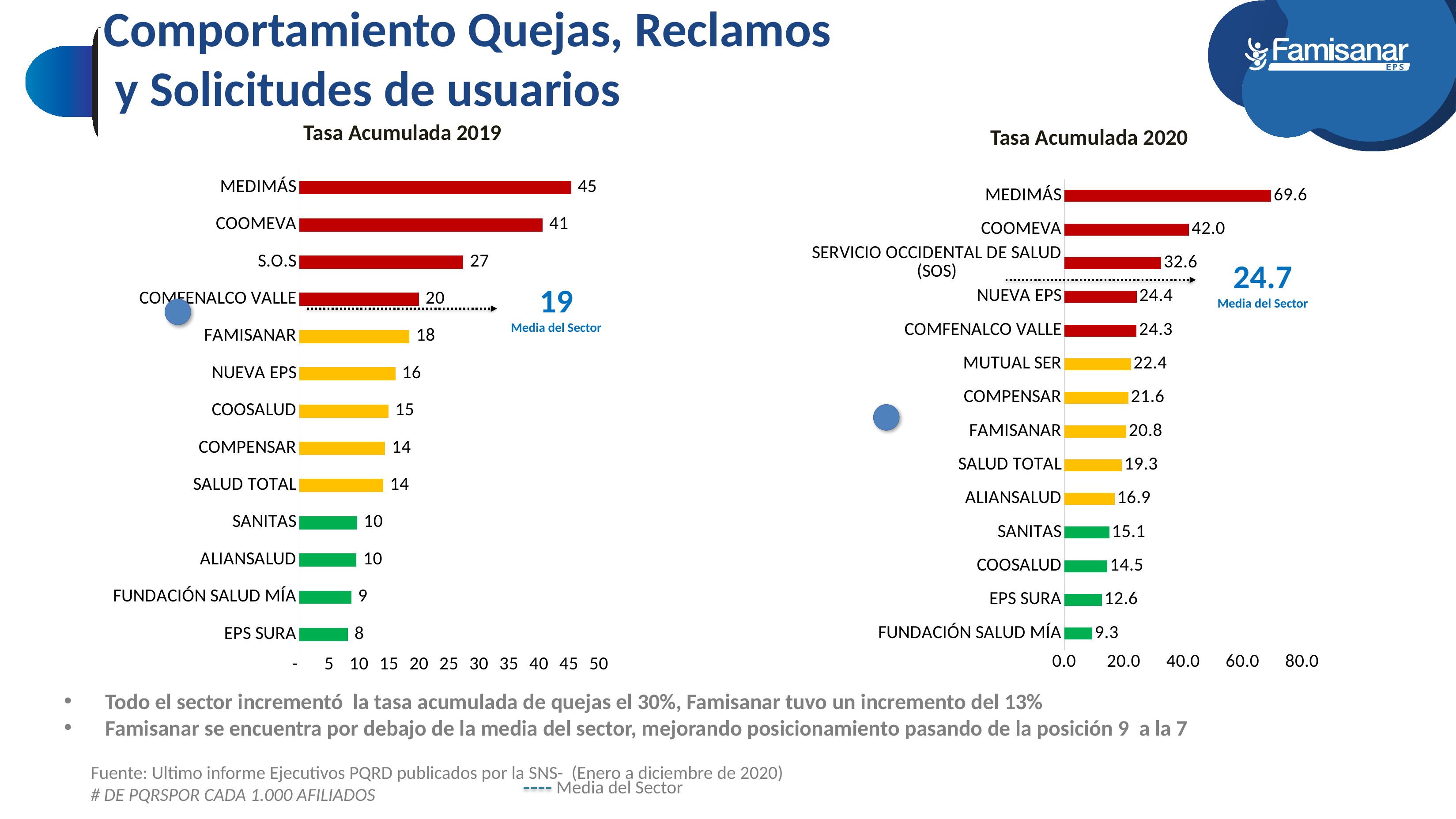

Comportamiento Quejas, Reclamos
 y Solicitudes de usuarios

Tasa Acumulada 2019
Tasa Acumulada 2020

### Chart

| Category |  2,019  |
|---|---|
| EPS SURA | 8.11296735612997 |
| FUNDACIÓN SALUD MÍA | 8.716429965672747 |
| ALIANSALUD | 9.565053662210499 |
| SANITAS | 9.658738680606513 |
| SALUD TOTAL | 14.031546607415542 |
| COMPENSAR | 14.345579154985652 |
| COOSALUD | 14.90960319323785 |
| NUEVA EPS | 16.060011970050102 |
| FAMISANAR | 18.38841051553517 |
| COMFENALCO VALLE | 19.96472429469289 |
| S.O.S | 27.37266012150738 |
| COOMEVA | 40.593971851532444 |
| MEDIMÁS | 45.370883773561 |

### Chart

| Category | TASA ACUMULADA 2020 |
|---|---|
| FUNDACIÓN SALUD MÍA | 9.342428130839018 |
| EPS SURA | 12.60402895023426 |
| COOSALUD | 14.48306169631427 |
| SANITAS | 15.144332351050615 |
| ALIANSALUD | 16.912968094242736 |
| SALUD TOTAL | 19.326719662421546 |
| FAMISANAR | 20.834475490823145 |
| COMPENSAR | 21.559598699872154 |
| MUTUAL SER | 22.41967145366259 |
| COMFENALCO VALLE | 24.310975467698047 |
| NUEVA EPS | 24.36270750000243 |
| SERVICIO OCCIDENTAL DE SALUD (SOS) | 32.60825555002465 |
| COOMEVA | 41.953157083680416 |
| MEDIMÁS | 69.57261824215617 |
24.7
Media del Sector
19
Media del Sector

Todo el sector incrementó  la tasa acumulada de quejas el 30%, Famisanar tuvo un incremento del 13%
Famisanar se encuentra por debajo de la media del sector, mejorando posicionamiento pasando de la posición 9  a la 7

Fuente: Ultimo informe Ejecutivos PQRD publicados por la SNS-  (Enero a diciembre de 2020)
# DE PQRSPOR CADA 1.000 AFILIADOS

Media del Sector